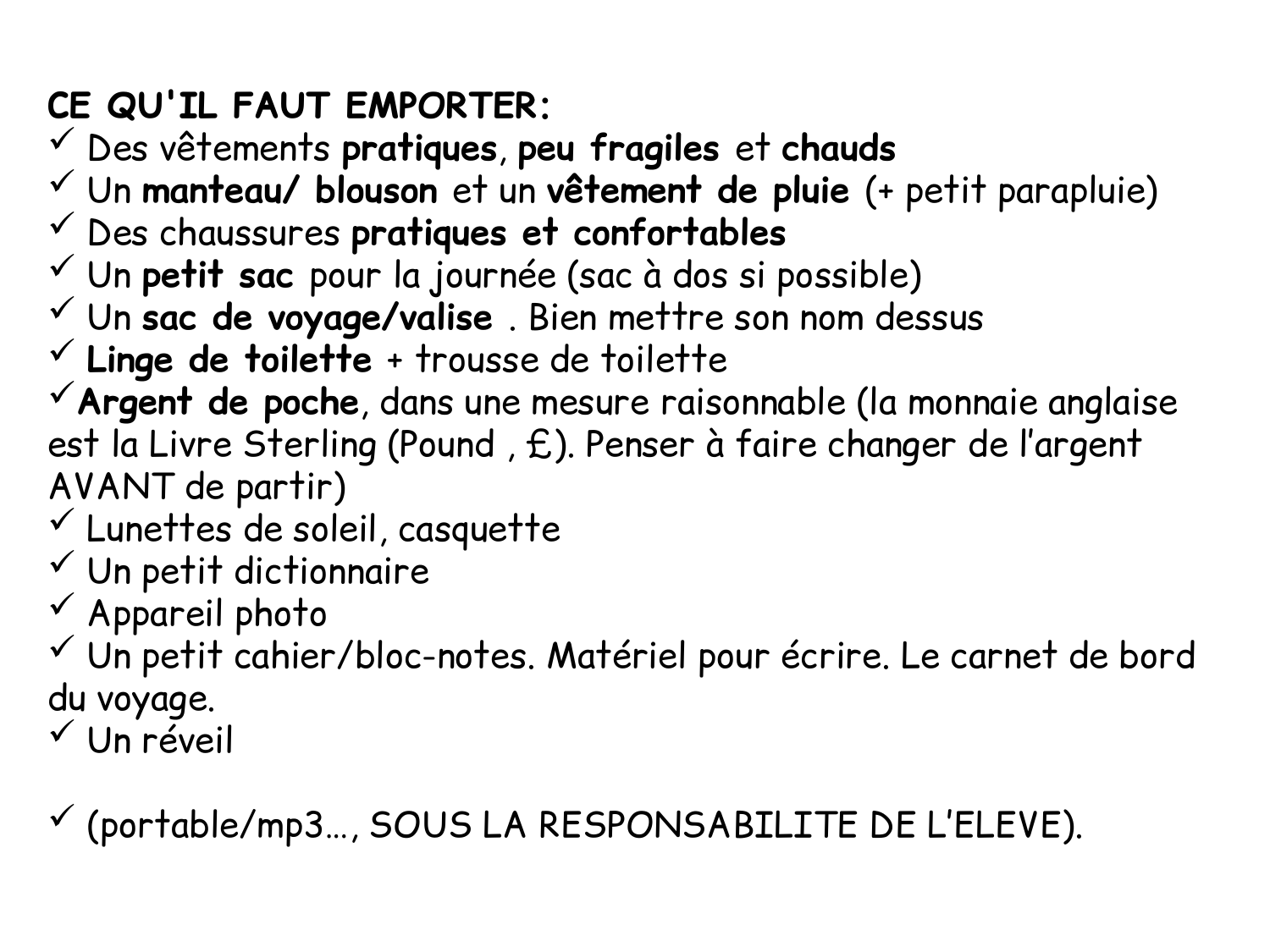

CE QU'IL FAUT EMPORTER:
 Des vêtements pratiques, peu fragiles et chauds
 Un manteau/ blouson et un vêtement de pluie (+ petit parapluie)
 Des chaussures pratiques et confortables
 Un petit sac pour la journée (sac à dos si possible)
 Un sac de voyage/valise . Bien mettre son nom dessus
 Linge de toilette + trousse de toilette
Argent de poche, dans une mesure raisonnable (la monnaie anglaise est la Livre Sterling (Pound , £). Penser à faire changer de l’argent AVANT de partir)
 Lunettes de soleil, casquette
 Un petit dictionnaire
 Appareil photo
 Un petit cahier/bloc-notes. Matériel pour écrire. Le carnet de bord du voyage.
 Un réveil

 (portable/mp3…, SOUS LA RESPONSABILITE DE L’ELEVE).